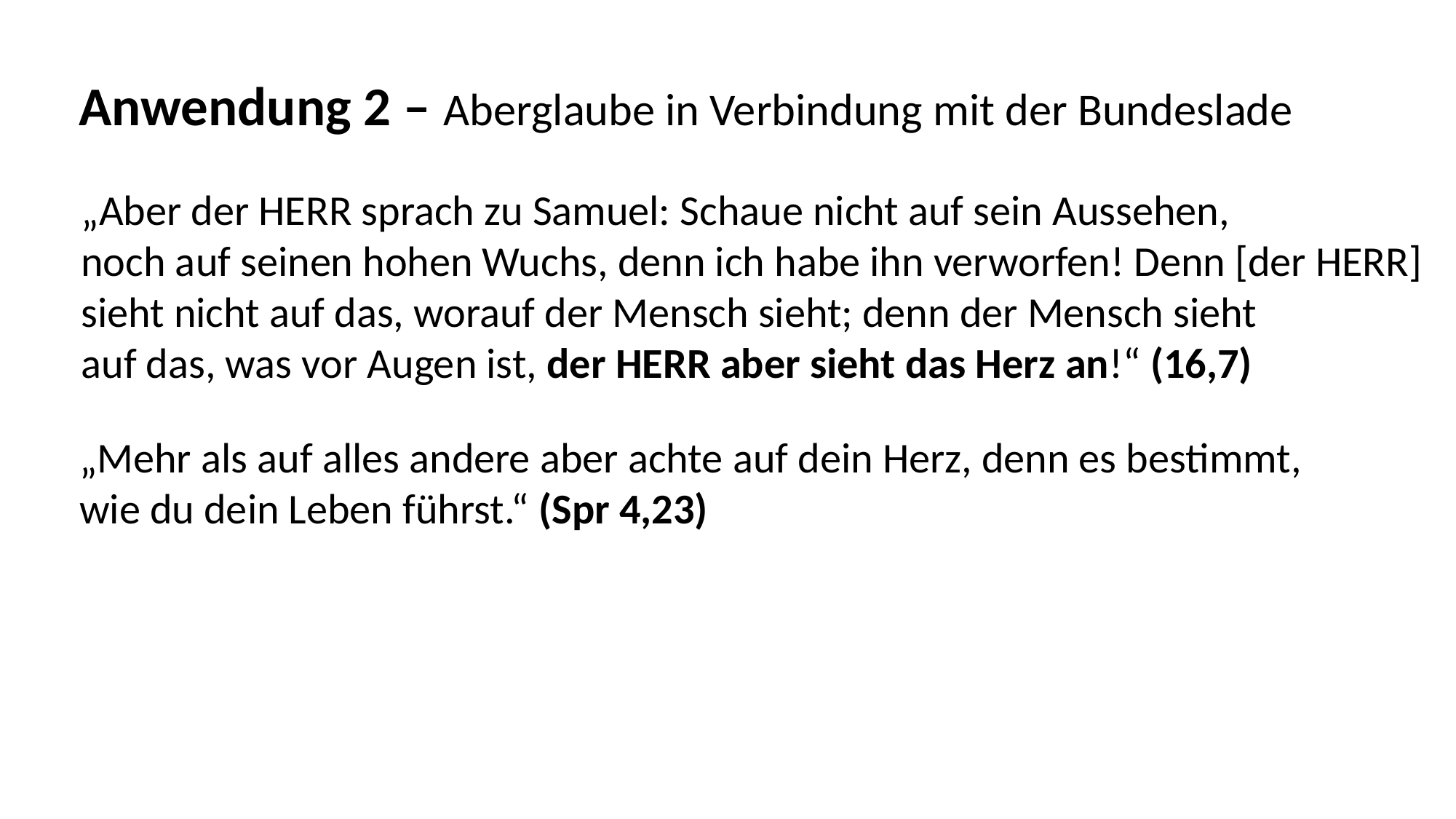

Anwendung 2 – Aberglaube in Verbindung mit der Bundeslade
„Aber der HERR sprach zu Samuel: Schaue nicht auf sein Aussehen,
noch auf seinen hohen Wuchs, denn ich habe ihn verworfen! Denn [der HERR]
sieht nicht auf das, worauf der Mensch sieht; denn der Mensch sieht
auf das, was vor Augen ist, der HERR aber sieht das Herz an!“ (16,7)
„Mehr als auf alles andere aber achte auf dein Herz, denn es bestimmt,
wie du dein Leben führst.“ (Spr 4,23)